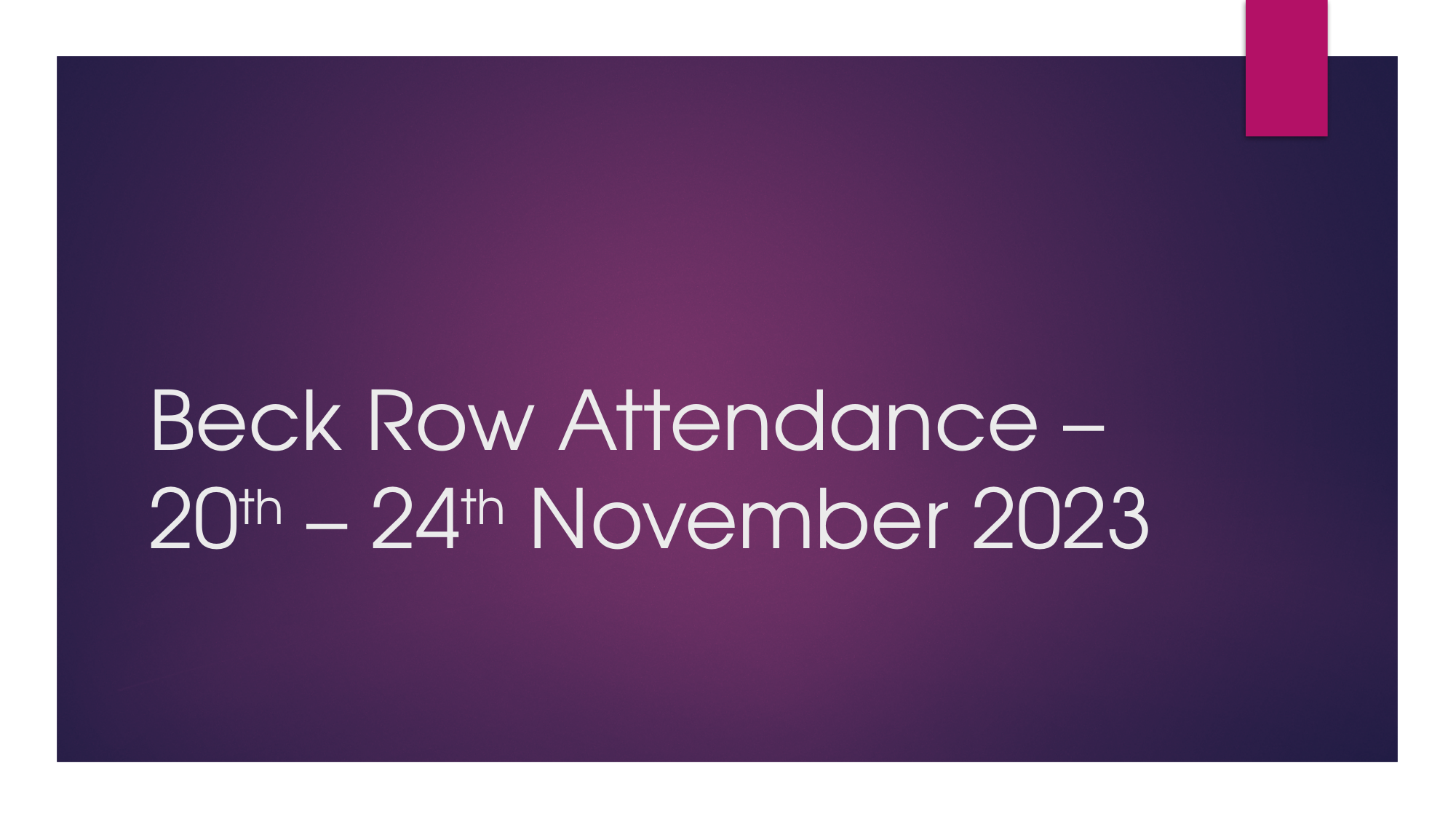

# Beck Row Attendance – 20th – 24th November 2023